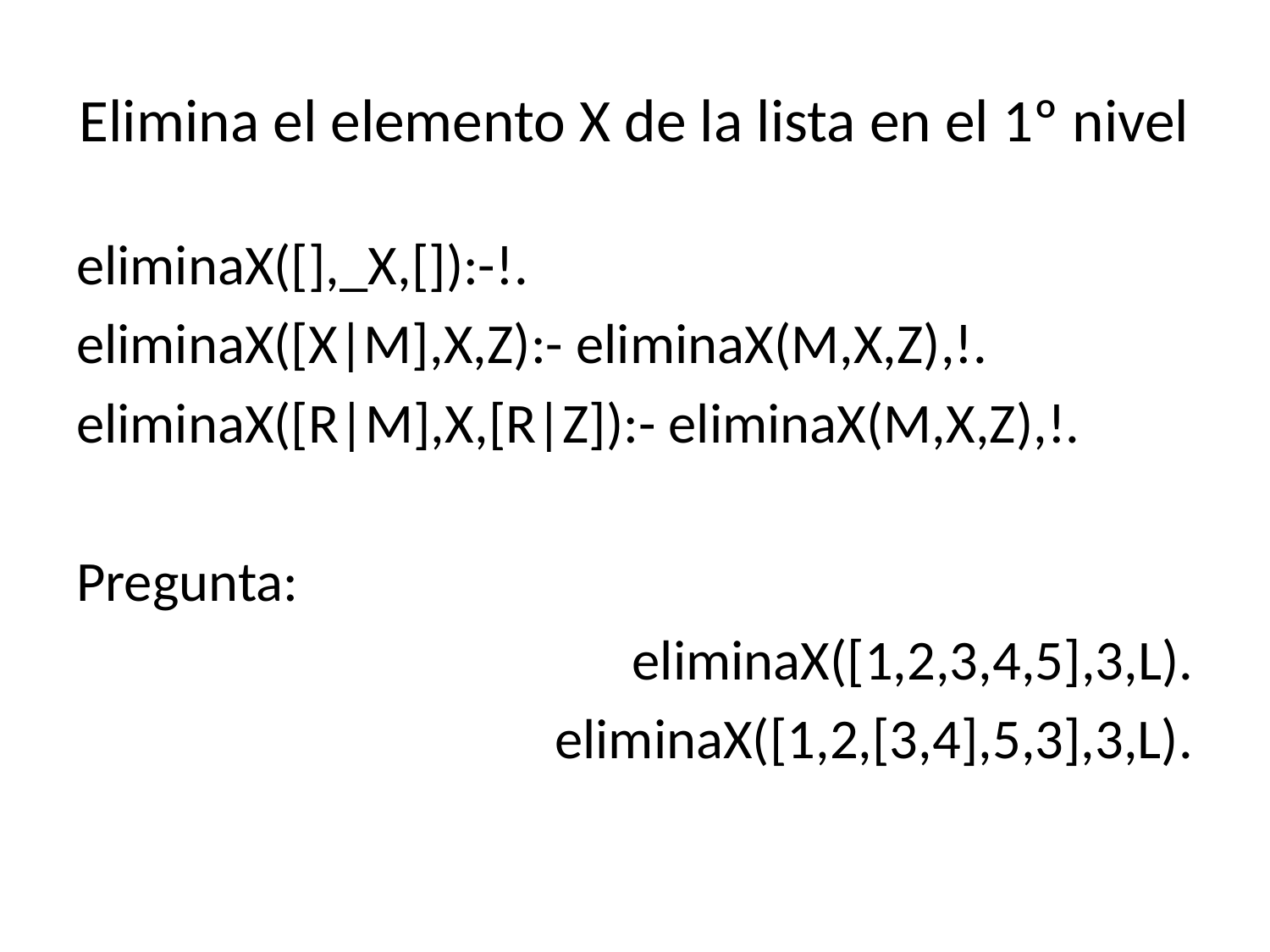

# Elimina el elemento X de la lista en el 1º nivel
eliminaX([],_X,[]):-!.
eliminaX([X|M],X,Z):- eliminaX(M,X,Z),!.
eliminaX([R|M],X,[R|Z]):- eliminaX(M,X,Z),!.

Pregunta:
eliminaX([1,2,3,4,5],3,L).
eliminaX([1,2,[3,4],5,3],3,L).